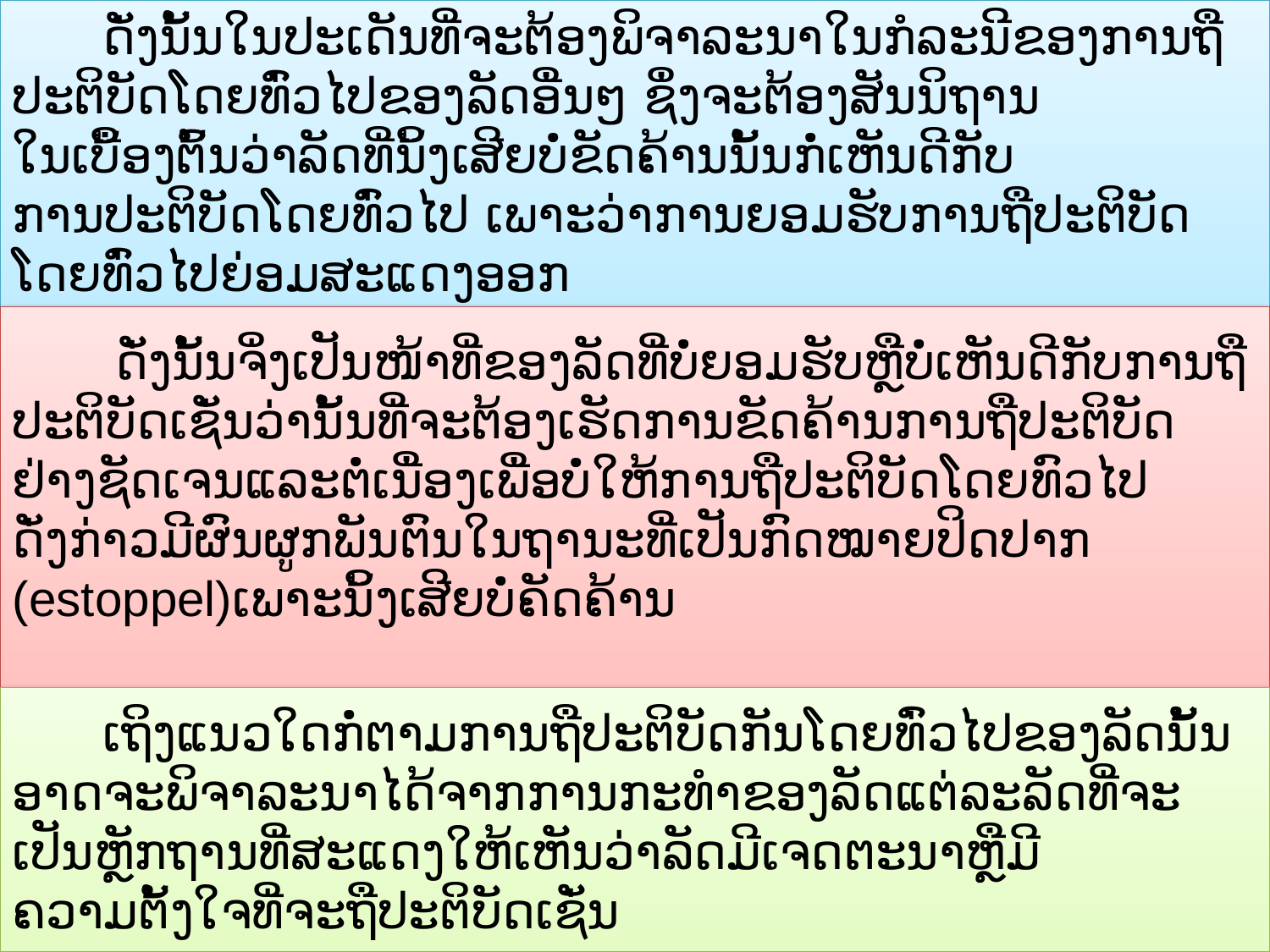

ດັ່ງນັ້ນໃນປະເດັນທີ່ຈະຕ້ອງພິຈາລະນາໃນກໍລະນີຂອງການຖືປະຕິບັດໂດຍທົ່ວໄປຂອງລັດອື່ນໆ ຊຶ່ງຈະຕ້ອງສັນນິຖານໃນເບື້ອງຕົ້ນວ່າລັດທີ່ນິ້ງເສີຍບໍ່ຂັດຄ້ານນັ້ນກໍ່ເຫັນດີກັບການປະຕິບັດໂດຍທົ່ວໄປ ເພາະວ່າການຍອມຮັບການຖືປະຕິບັດໂດຍທົ່ວໄປຍ່ອມສະແດງອອກ
        ດັ່ງນັ້ນຈິ່ງເປັນໜ້າທີ່ຂອງລັດທີ່ບໍ່ຍອມຮັບຫຼືບໍ່ເຫັນດີກັບການຖືປະຕິບັດເຊັ່ນວ່ານັ້ນທີ່ຈະຕ້ອງເຮັດການຂັດຄ້ານການຖືປະຕິບັດຢ່າງຊັດເຈນແລະຕໍ່ເນື່ອງເພື່ອບໍ່ໃຫ້ການຖືປະຕິບັດໂດຍທົວໄປດັ່ງກ່າວມີຜົນຜູກພັນຕົນໃນຖານະທີ່ເປັນກົດໝາຍປິດປາກ (estoppel)ເພາະນິ້ງເສີຍບໍ່ຄັດຄ້ານ

       ເຖິງແນວໃດກໍ່ຕາມການຖືປະຕິບັດກັນໂດຍທົ່ວໄປຂອງລັດນັ້ນອາດຈະພິຈາລະນາໄດ້ຈາກການກະທຳຂອງລັດແຕ່ລະລັດທີ່ຈະເປັນຫຼັກຖານທີ່ສະແດງໃຫ້ເຫັນວ່າລັດມີເຈດຕະນາຫຼືມີຄວາມຕັ້ງໃຈທີ່ຈະຖືປະຕິບັດເຊັ່ນ